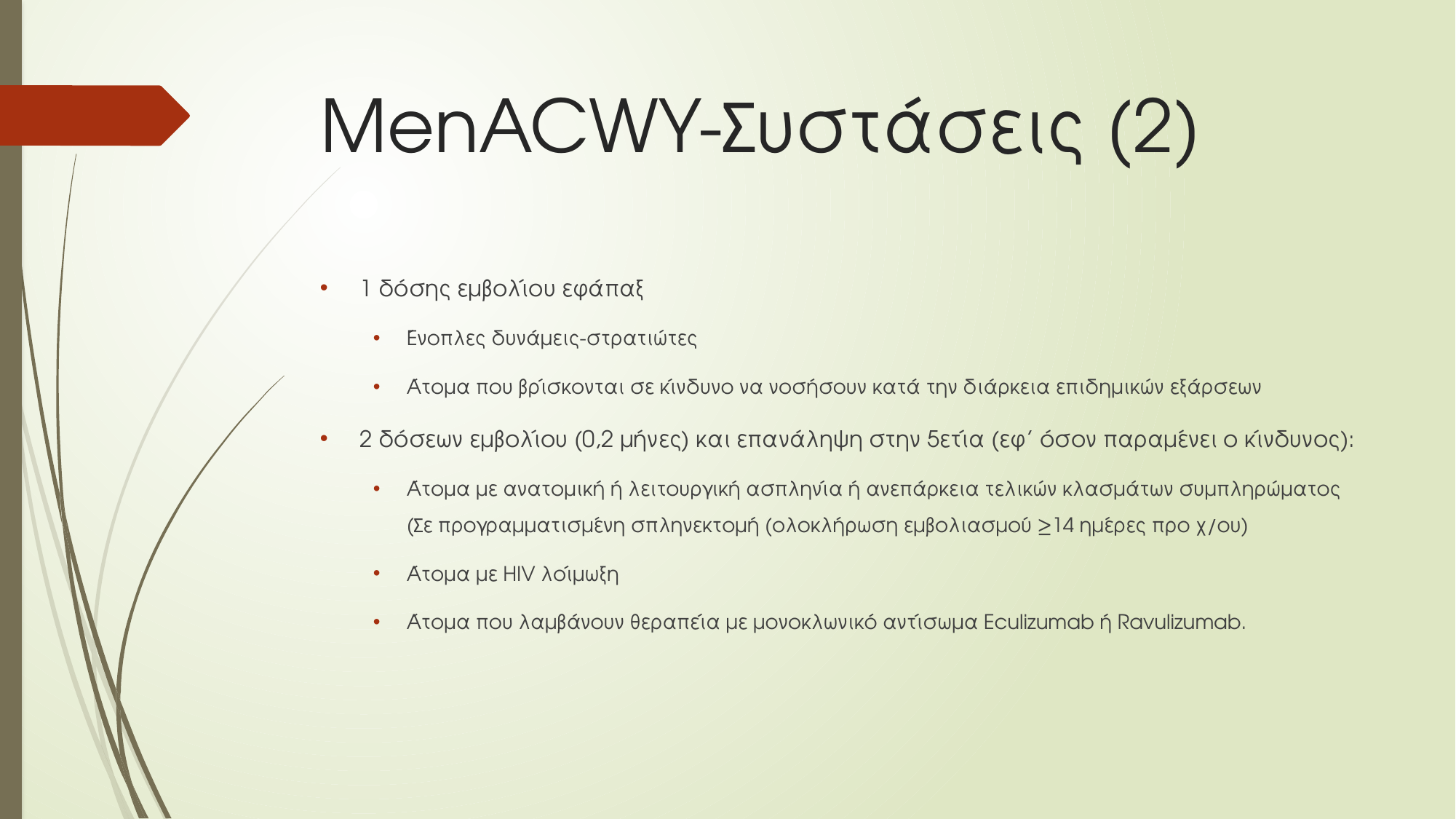

# MenACWY-Συστάσεις (2)
1 δόσης εμβολίου εφάπαξ
Ένοπλες δυνάμεις-στρατιώτες
Άτομα που βρίσκονται σε κίνδυνο να νοσήσουν κατά την διάρκεια επιδημικών εξάρσεων
2 δόσεων εμβολίου (0,2 μήνες) και επανάληψη στην 5ετία (εφ’ όσον παραμένει ο κίνδυνος):
Άτομα με ανατομική ή λειτουργική ασπληνία ή ανεπάρκεια τελικών κλασμάτων συμπληρώματος (Σε προγραμματισμένη σπληνεκτομή (ολοκλήρωση εμβολιασμού ≥14 ημέρες προ χ/ου)
Άτομα με HIV λοίμωξη
Άτομα που λαμβάνουν θεραπεία με μονοκλωνικό αντίσωμα Eculizumab ή Ravulizumab.